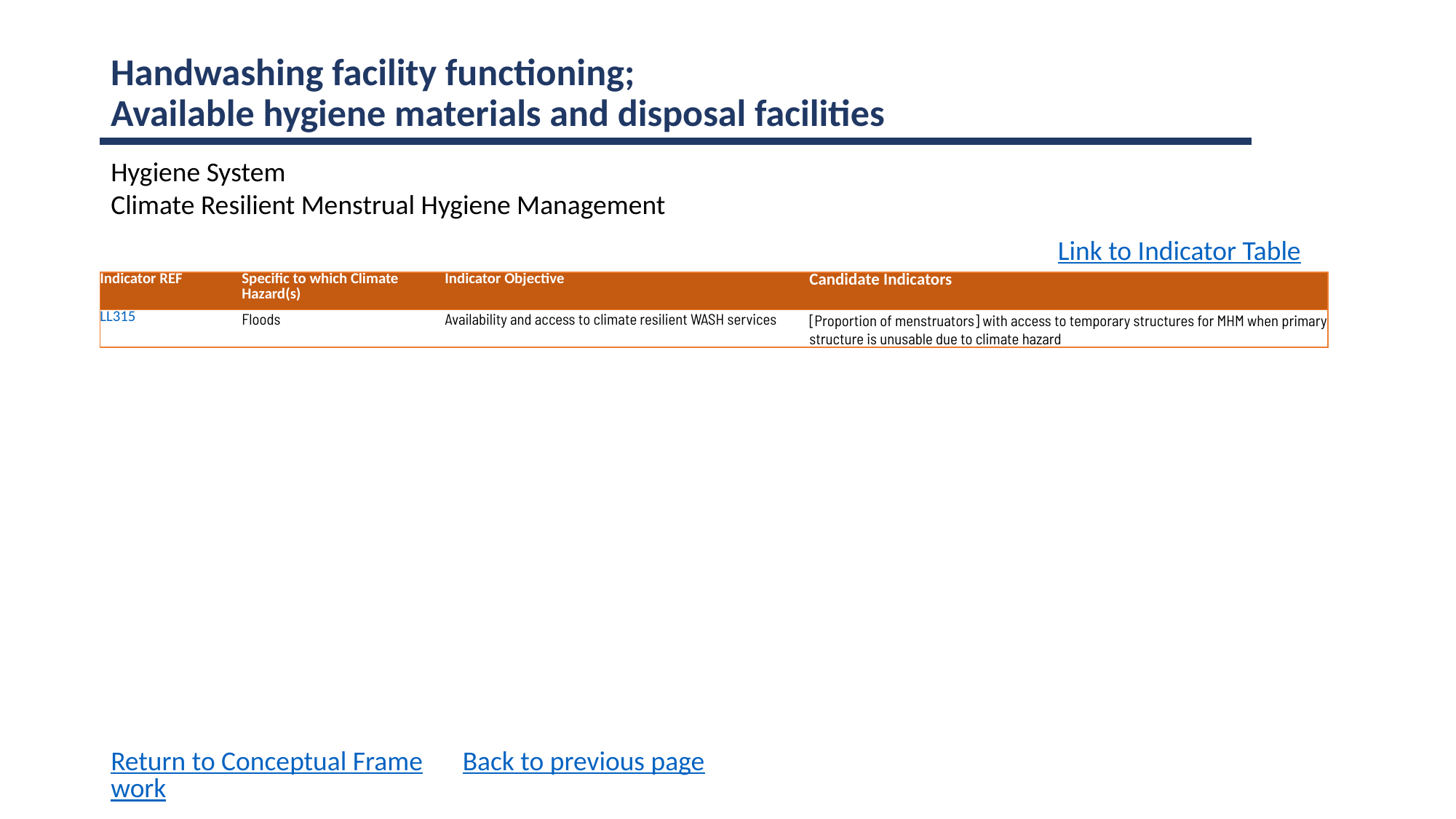

Handwashing facility functioning;
Available hygiene materials and disposal facilities
Hygiene System
Climate Resilient Menstrual Hygiene Management

Link to Indicator Table
| Indicator REF | Specific to which Climate Hazard(s) | Indicator Objective | Candidate Indicators |
| --- | --- | --- | --- |
| LL315 | Floods | Availability and access to climate resilient WASH services | [Proportion of menstruators] with access to temporary structures for MHM when primary structure is unusable due to climate hazard |
Return to Conceptual Framework
Back to previous page